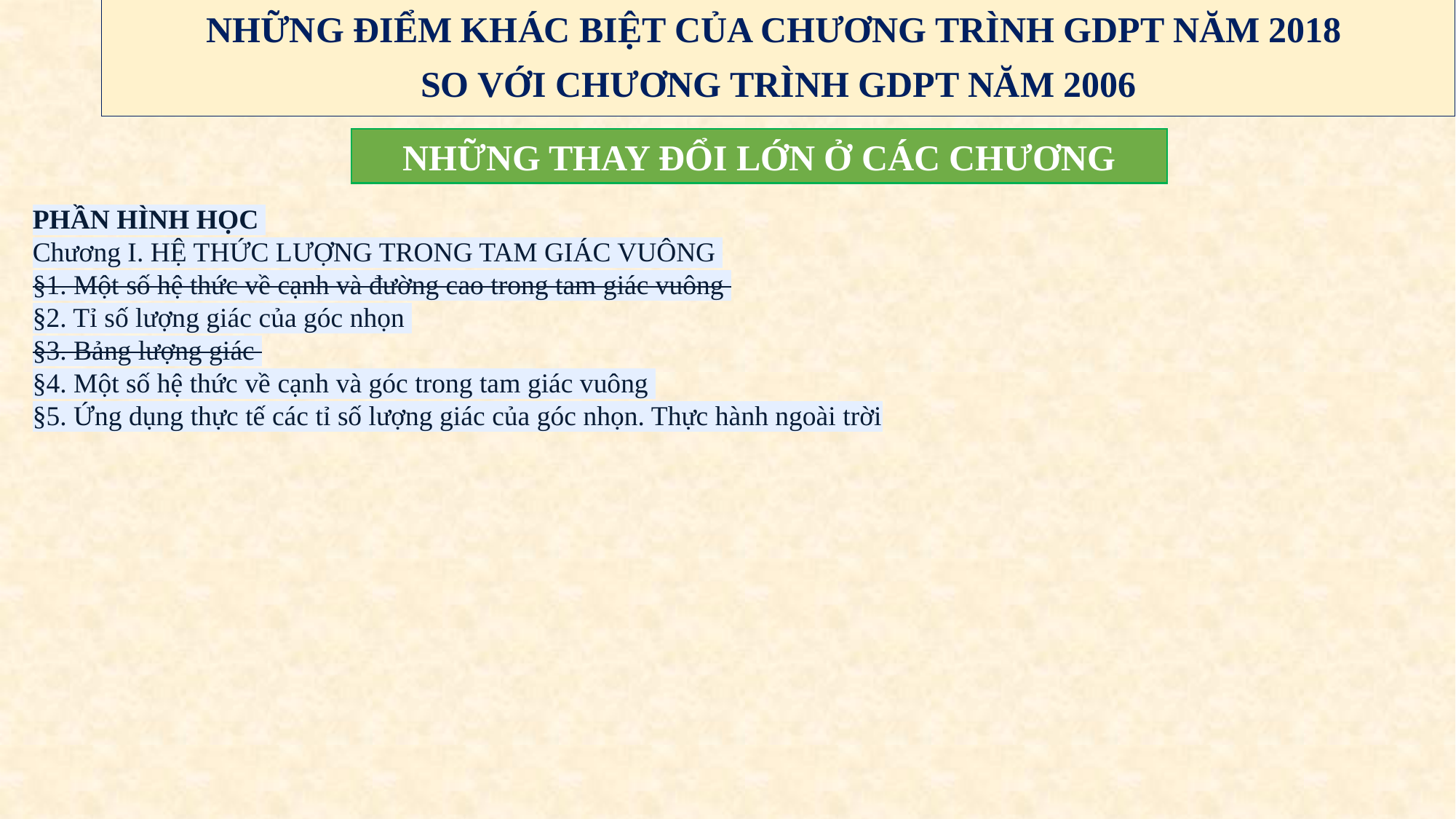

NHỮNG ĐIỂM KHÁC BIỆT CỦA CHƯƠNG TRÌNH GDPT NĂM 2018
SO VỚI CHƯƠNG TRÌNH GDPT NĂM 2006
NHỮNG THAY ĐỔI LỚN Ở CÁC CHƯƠNG
PHẦN HÌNH HỌC
Chương I. HỆ THỨC LƯỢNG TRONG TAM GIÁC VUÔNG
§1. Một số hệ thức về cạnh và đường cao trong tam giác vuông
§2. Tỉ số lượng giác của góc nhọn
§3. Bảng lượng giác
§4. Một số hệ thức về cạnh và góc trong tam giác vuông
§5. Ứng dụng thực tế các tỉ số lượng giác của góc nhọn. Thực hành ngoài trời